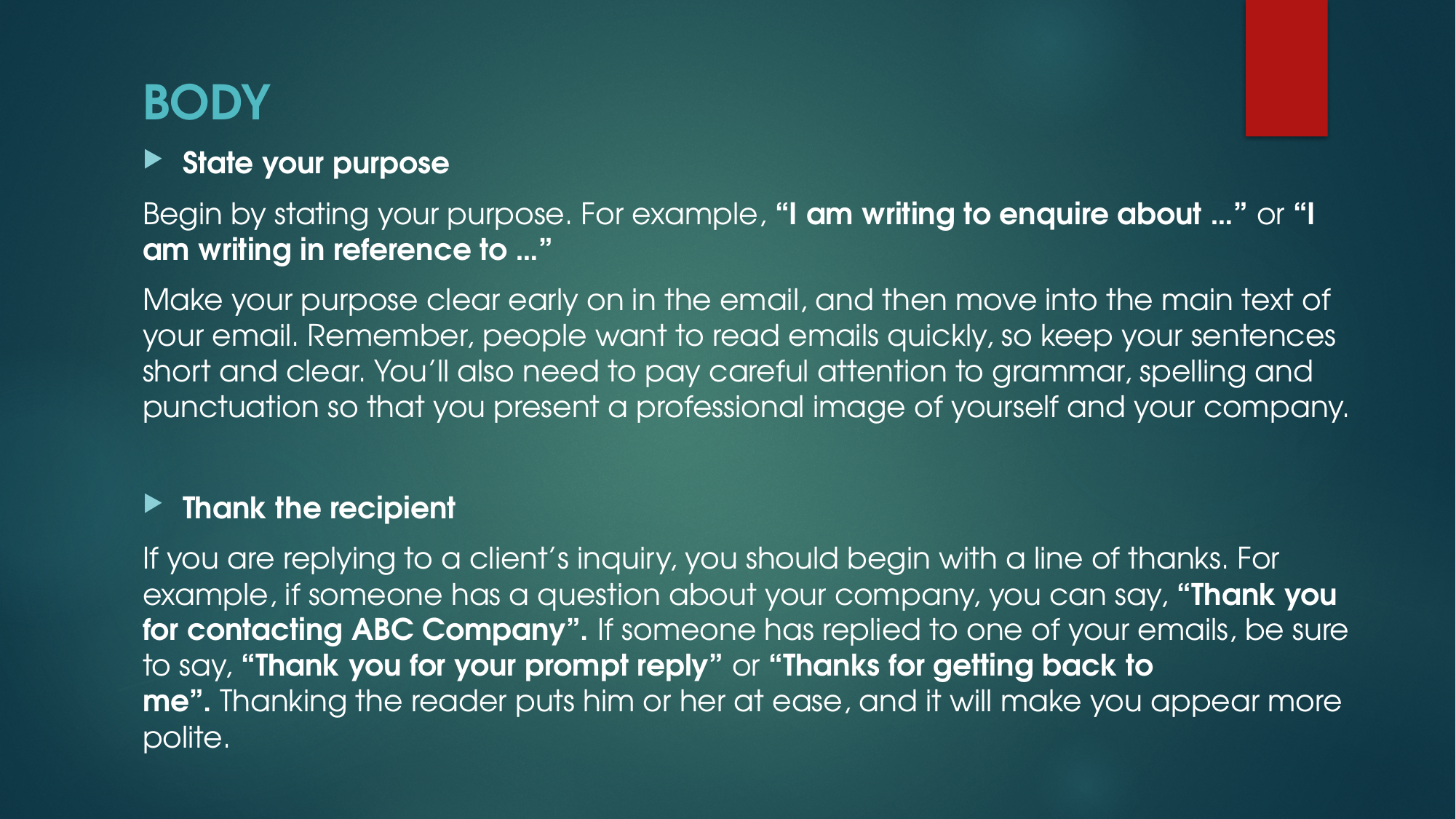

BODY
State your purpose
Begin by stating your purpose. For example, “I am writing to enquire about …” or “I am writing in reference to …”
Make your purpose clear early on in the email, and then move into the main text of your email. Remember, people want to read emails quickly, so keep your sentences short and clear. You’ll also need to pay careful attention to grammar, spelling and punctuation so that you present a professional image of yourself and your company.

Thank the recipient
If you are replying to a client’s inquiry, you should begin with a line of thanks. For example, if someone has a question about your company, you can say, “Thank you for contacting ABC Company”. If someone has replied to one of your emails, be sure to say, “Thank you for your prompt reply” or “Thanks for getting back to me”. Thanking the reader puts him or her at ease, and it will make you appear more polite.